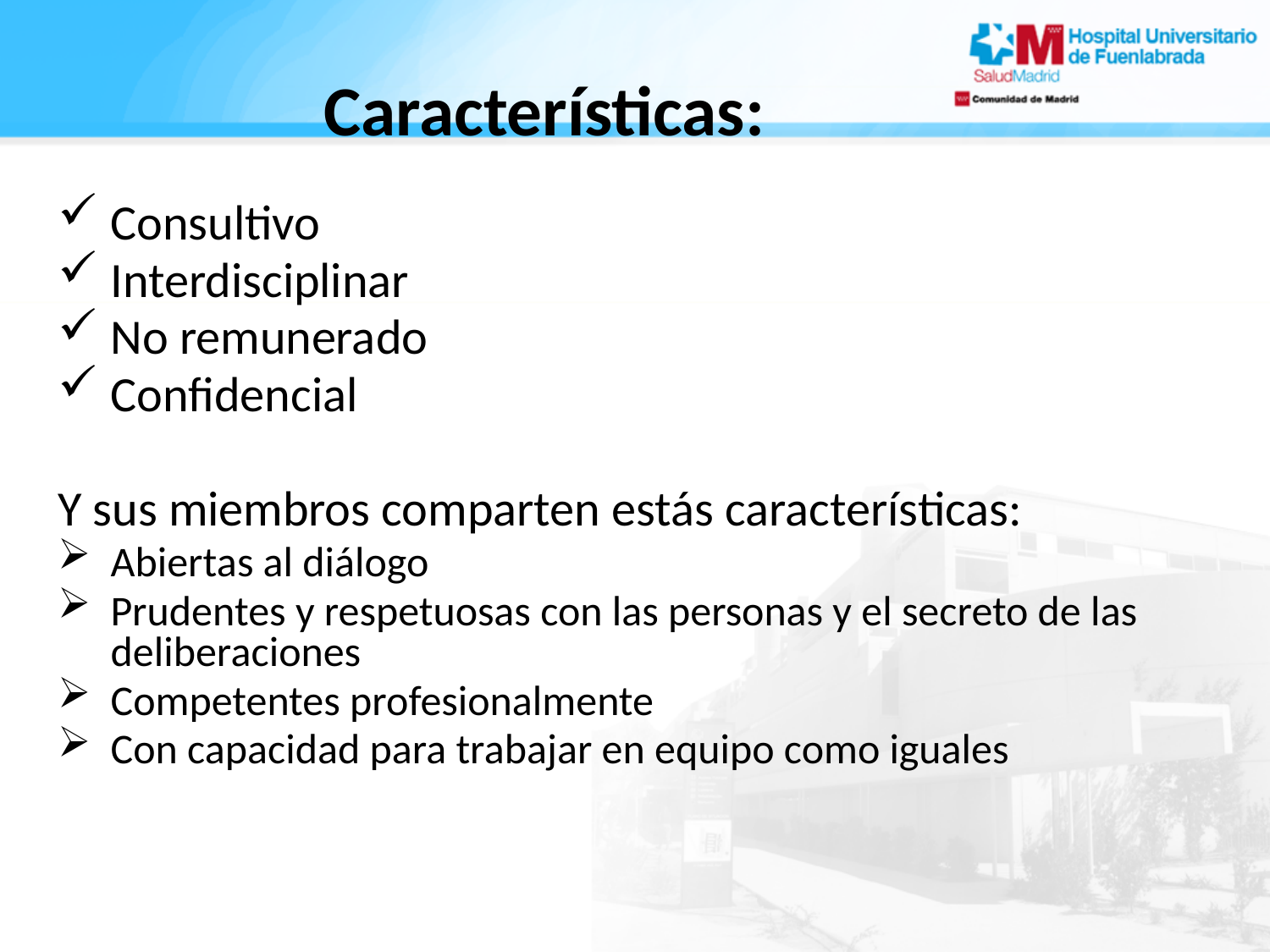

Características:
Consultivo
Interdisciplinar
No remunerado
Confidencial

Y sus miembros comparten estás características:
Abiertas al diálogo
Prudentes y respetuosas con las personas y el secreto de las deliberaciones
Competentes profesionalmente
Con capacidad para trabajar en equipo como iguales